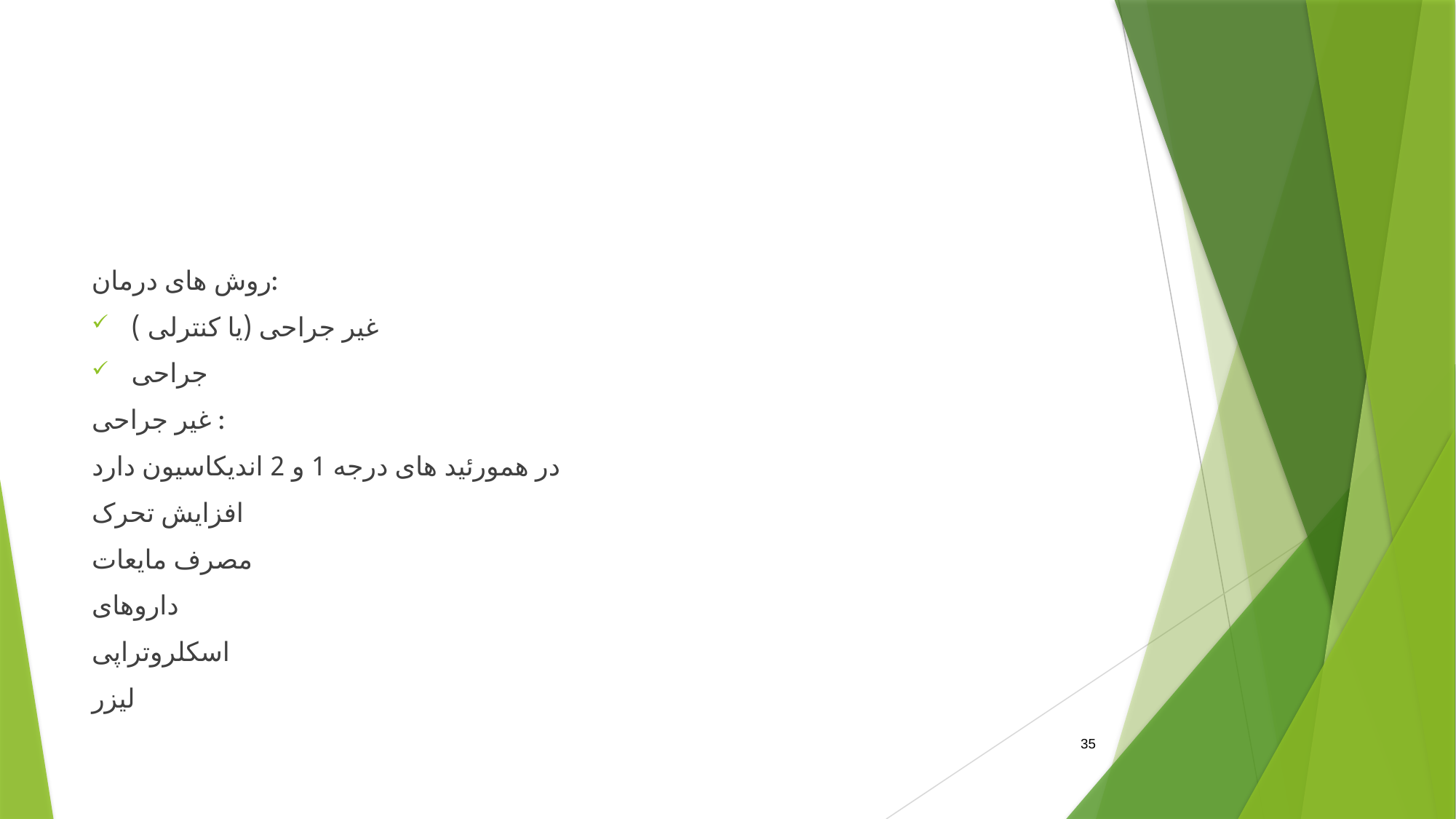

#
روش های درمان:
غیر جراحی (یا کنترلی )
جراحی
غیر جراحی :
در همورئید های درجه 1 و 2 اندیکاسیون دارد
افزایش تحرک
مصرف مایعات
داروهای
اسکلروتراپی
لیزر

35